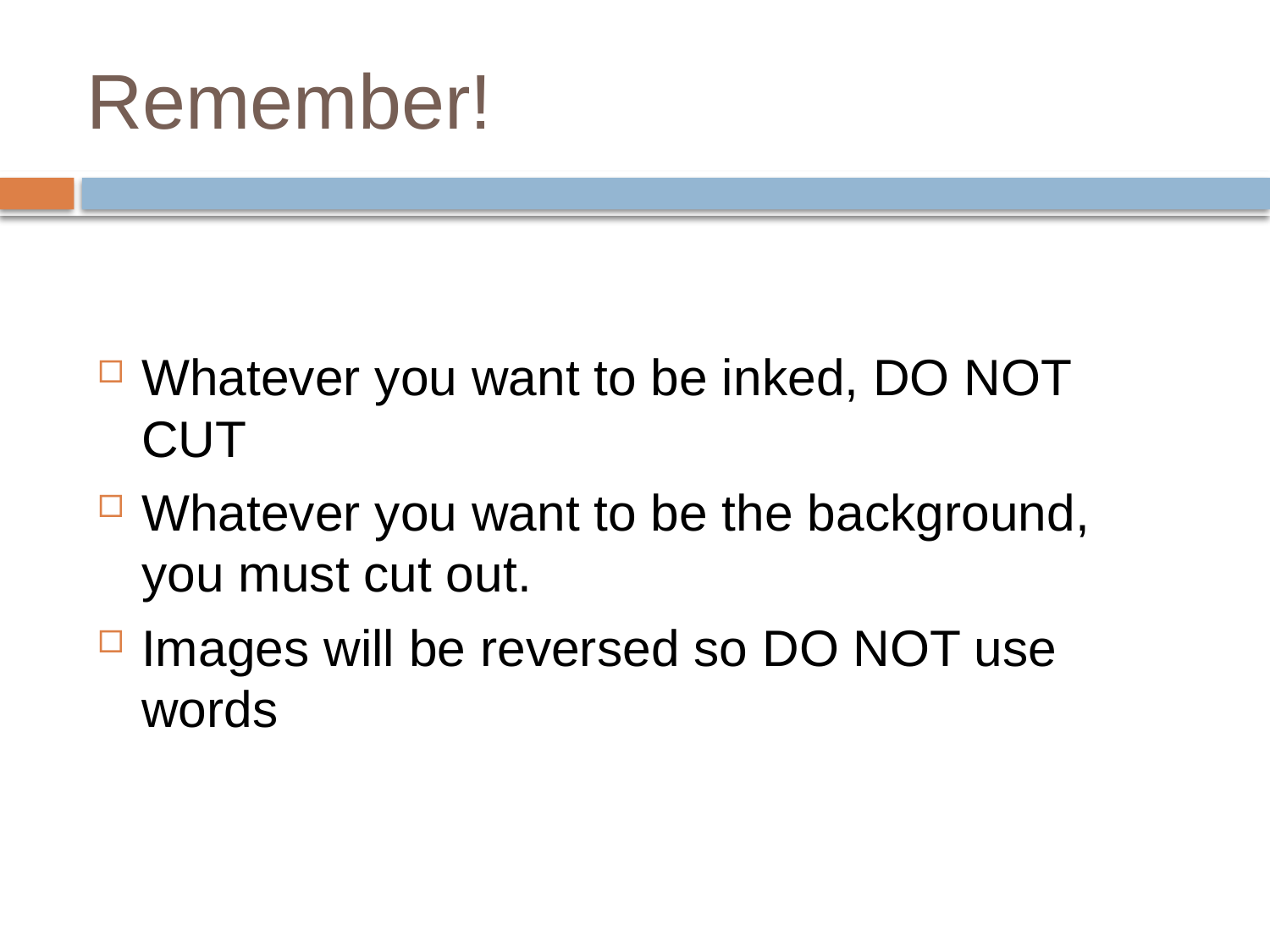

# Remember!

Whatever you want to be inked, DO NOT CUT
Whatever you want to be the background, you must cut out.
Images will be reversed so DO NOT use words